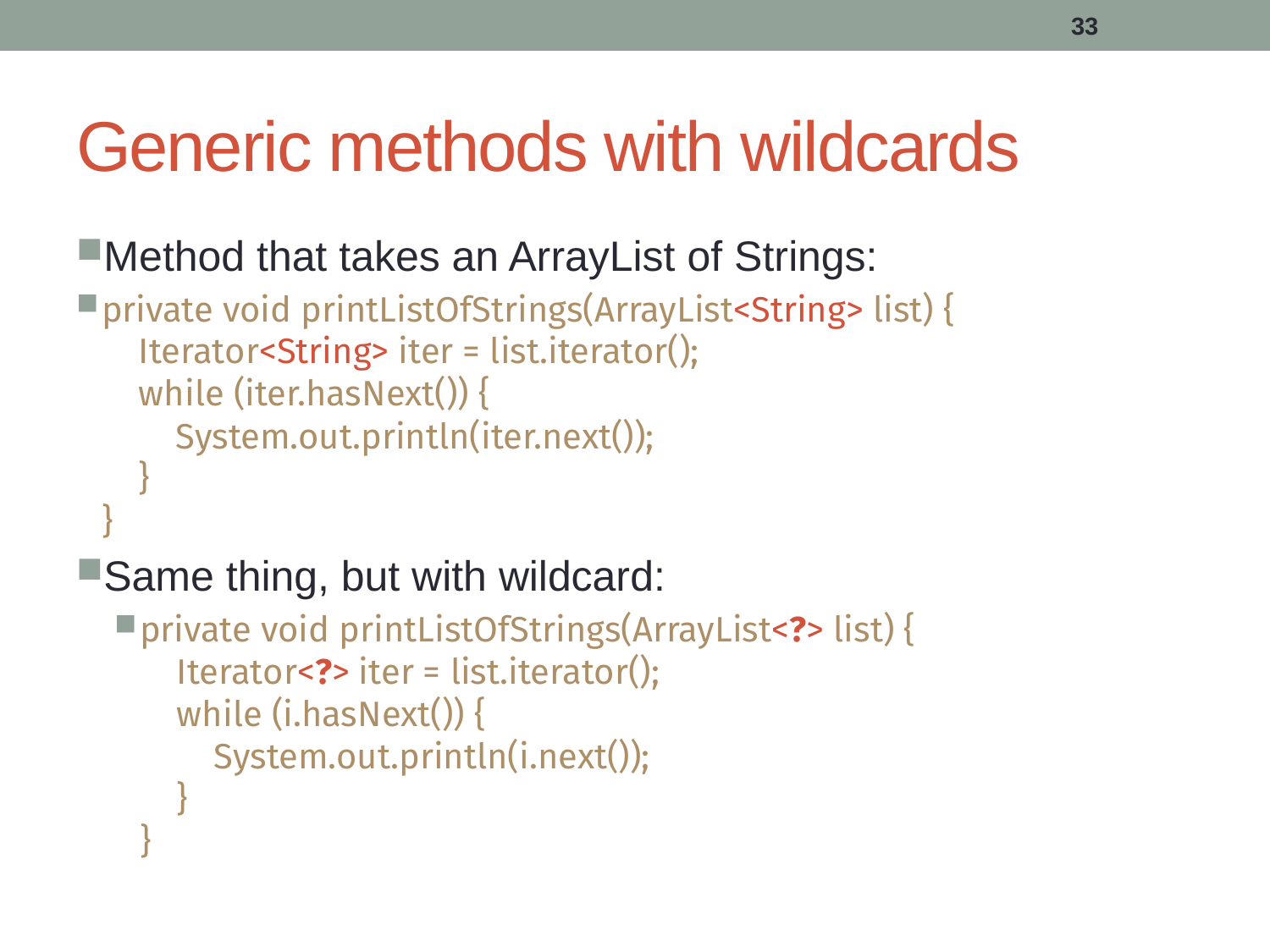

33
# Generic methods with wildcards
Method that takes an ArrayList of Strings:
private void printListOfStrings(ArrayList<String> list) {
    Iterator<String> iter = list.iterator();
    while (iter.hasNext()) {
        System.out.println(iter.next());
    }
}
Same thing, but with wildcard:
private void printListOfStrings(ArrayList<?> list) {
    Iterator<?> iter = list.iterator();
    while (i.hasNext()) {
        System.out.println(i.next());
    }
}